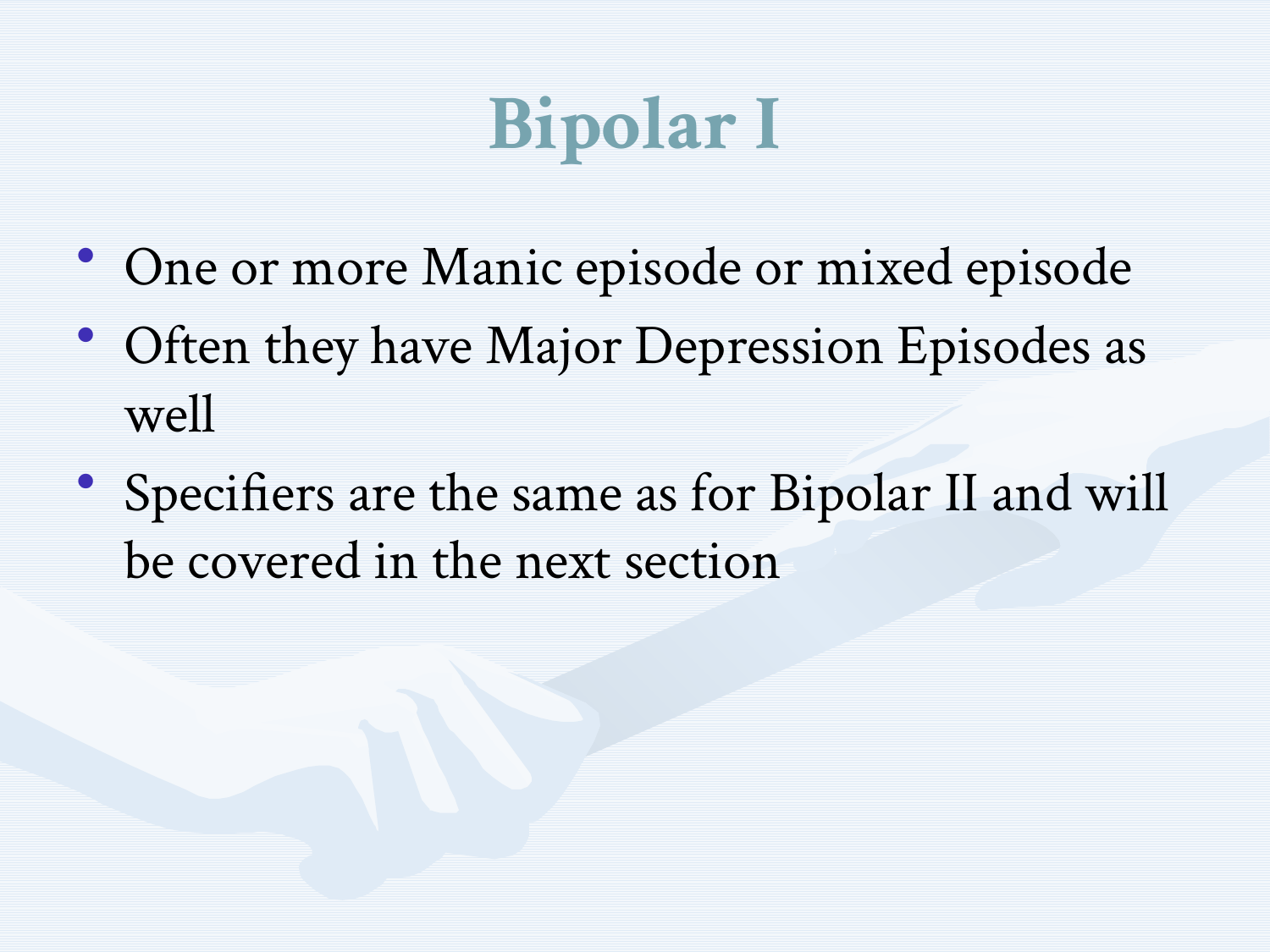

# Bipolar I
One or more Manic episode or mixed episode
Often they have Major Depression Episodes as well
Specifiers are the same as for Bipolar II and will be covered in the next section